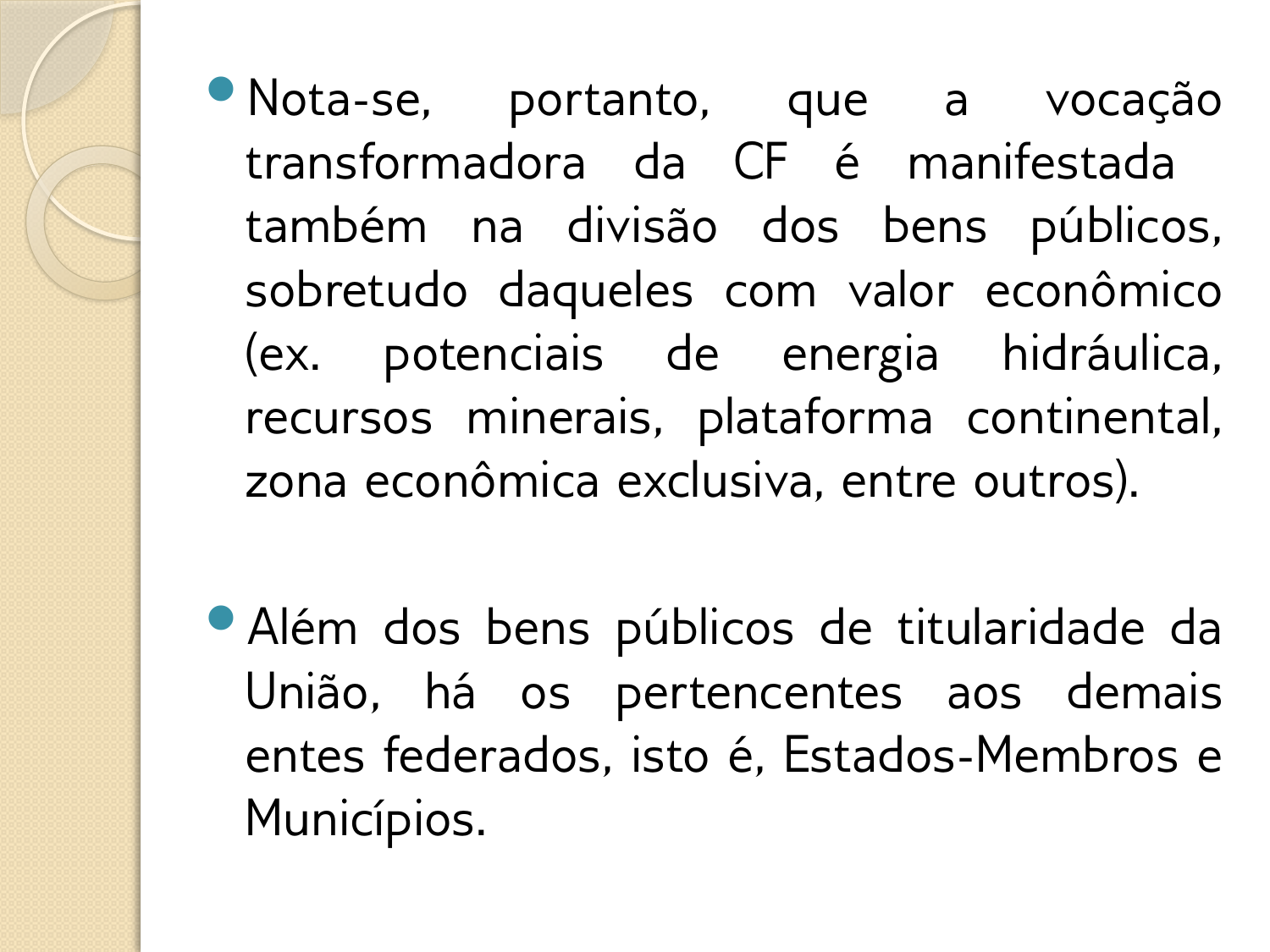

Nota-se, portanto, que a vocação transformadora da CF é manifestada  também na divisão dos bens públicos, sobretudo daqueles com valor econômico (ex. potenciais de energia hidráulica, recursos minerais, plataforma continental, zona econômica exclusiva, entre outros).

Além dos bens públicos de titularidade da União, há os pertencentes aos demais entes federados, isto é, Estados-Membros e Municípios.